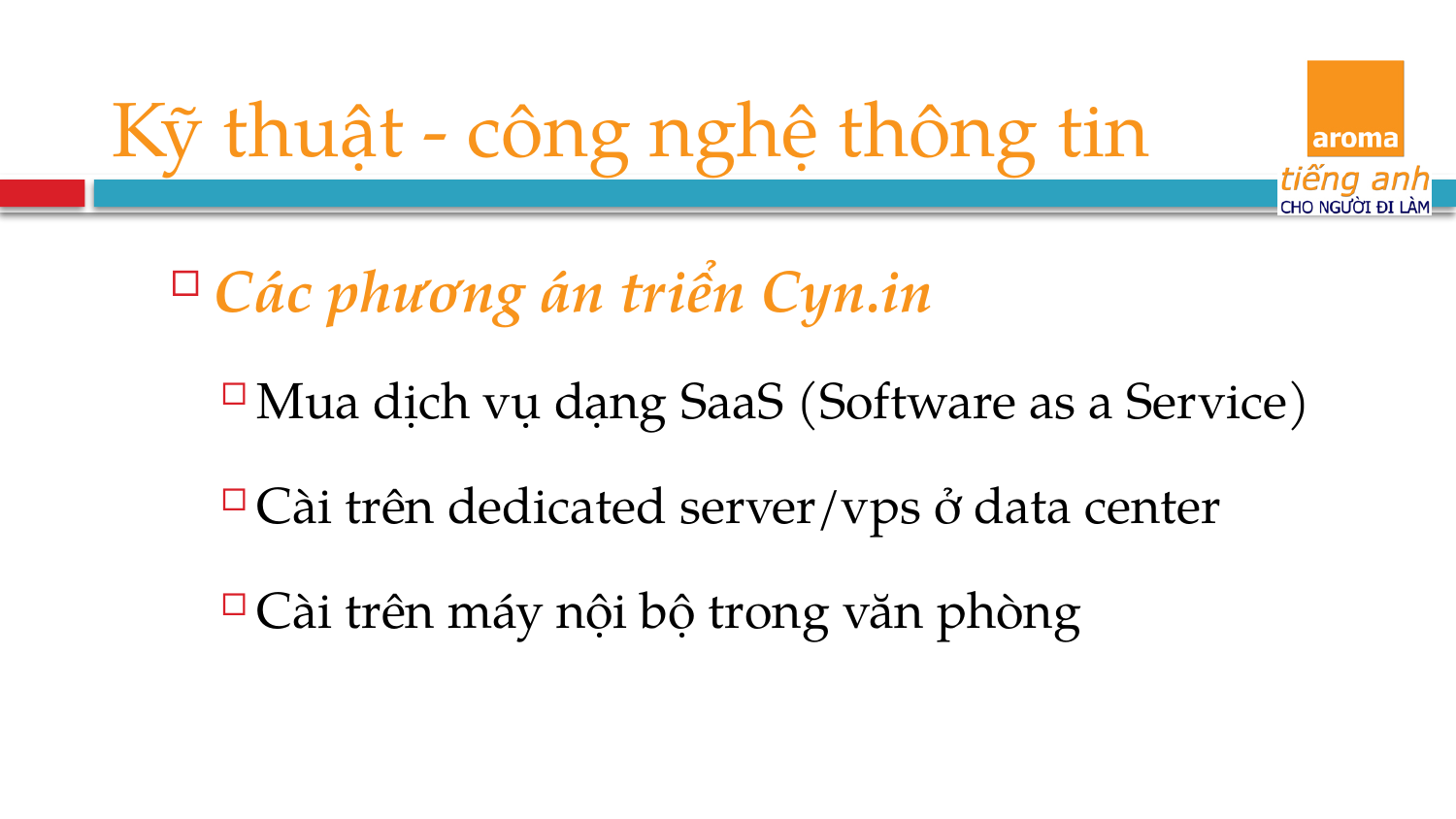

Kỹ thuật - công nghệ thông tin
Các phương án triển Cyn.in
Mua dịch vụ dạng SaaS (Software as a Service)
Cài trên dedicated server/vps ở data center
Cài trên máy nội bộ trong văn phòng